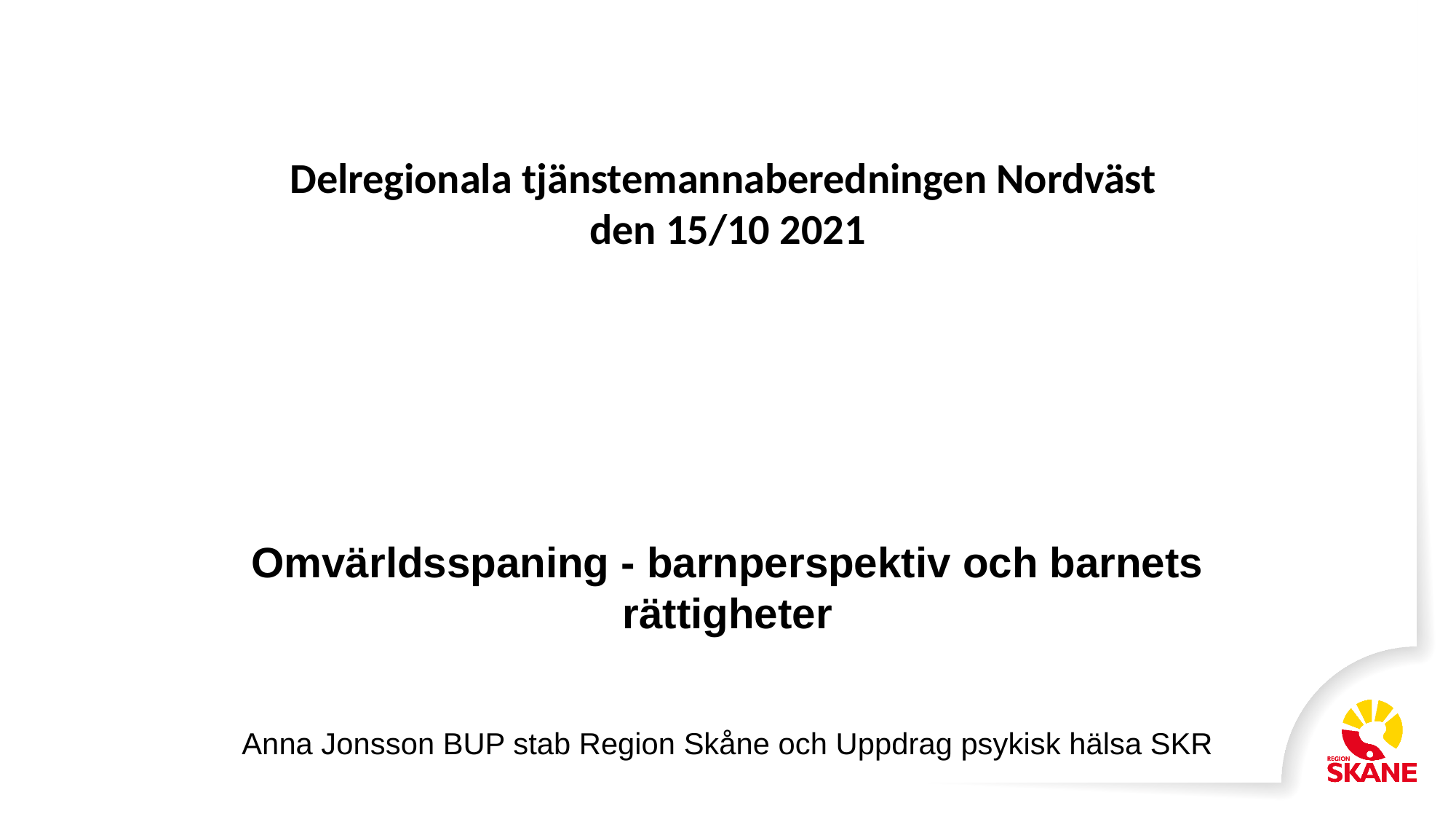

# Delregionala tjänstemannaberedningen Nordväst den 15/10 2021
Omvärldsspaning - barnperspektiv och barnets rättigheter

Anna Jonsson BUP stab Region Skåne och Uppdrag psykisk hälsa SKR